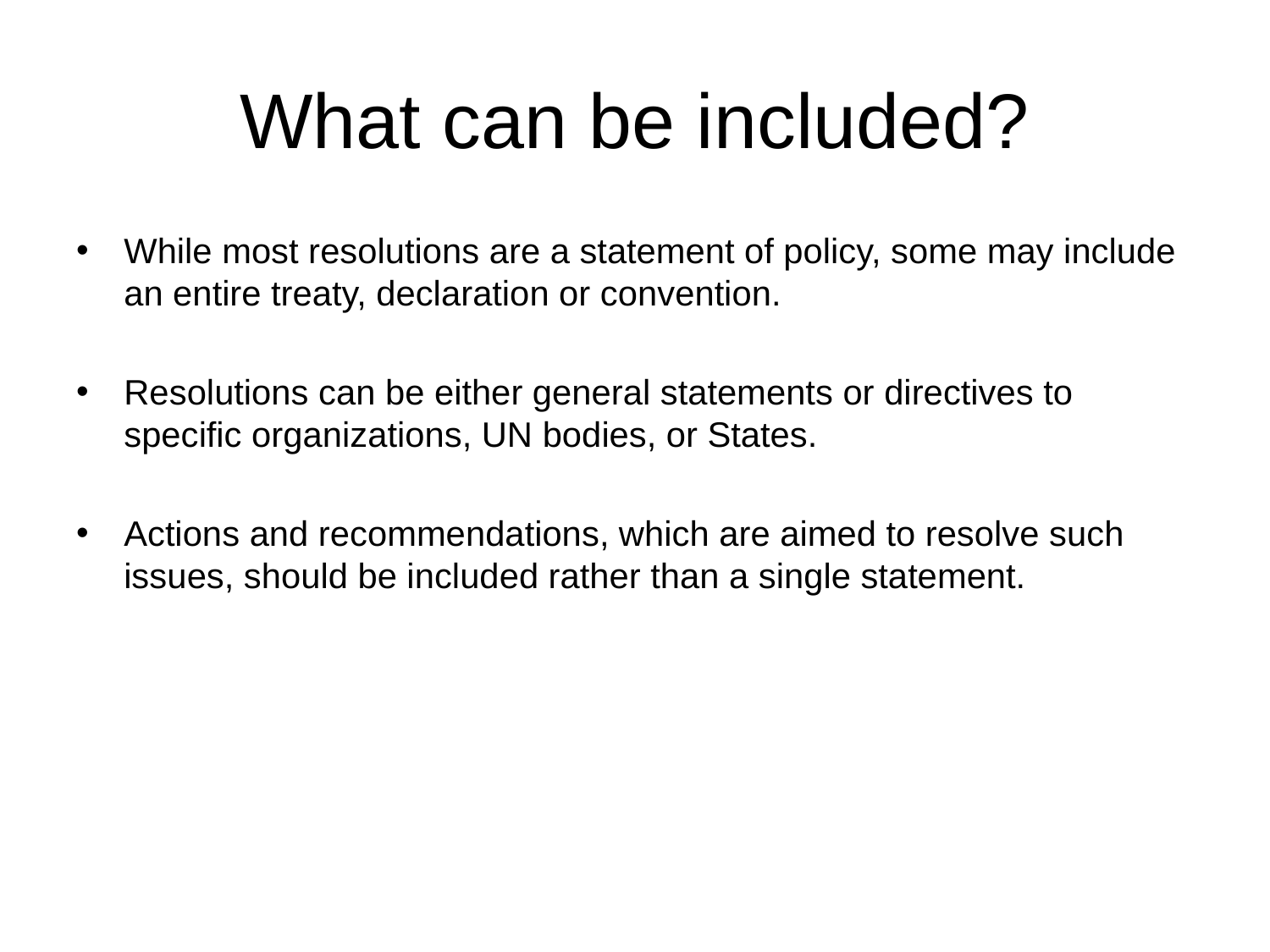

# What can be included?
While most resolutions are a statement of policy, some may include an entire treaty, declaration or convention.

Resolutions can be either general statements or directives to specific organizations, UN bodies, or States.

Actions and recommendations, which are aimed to resolve such issues, should be included rather than a single statement.